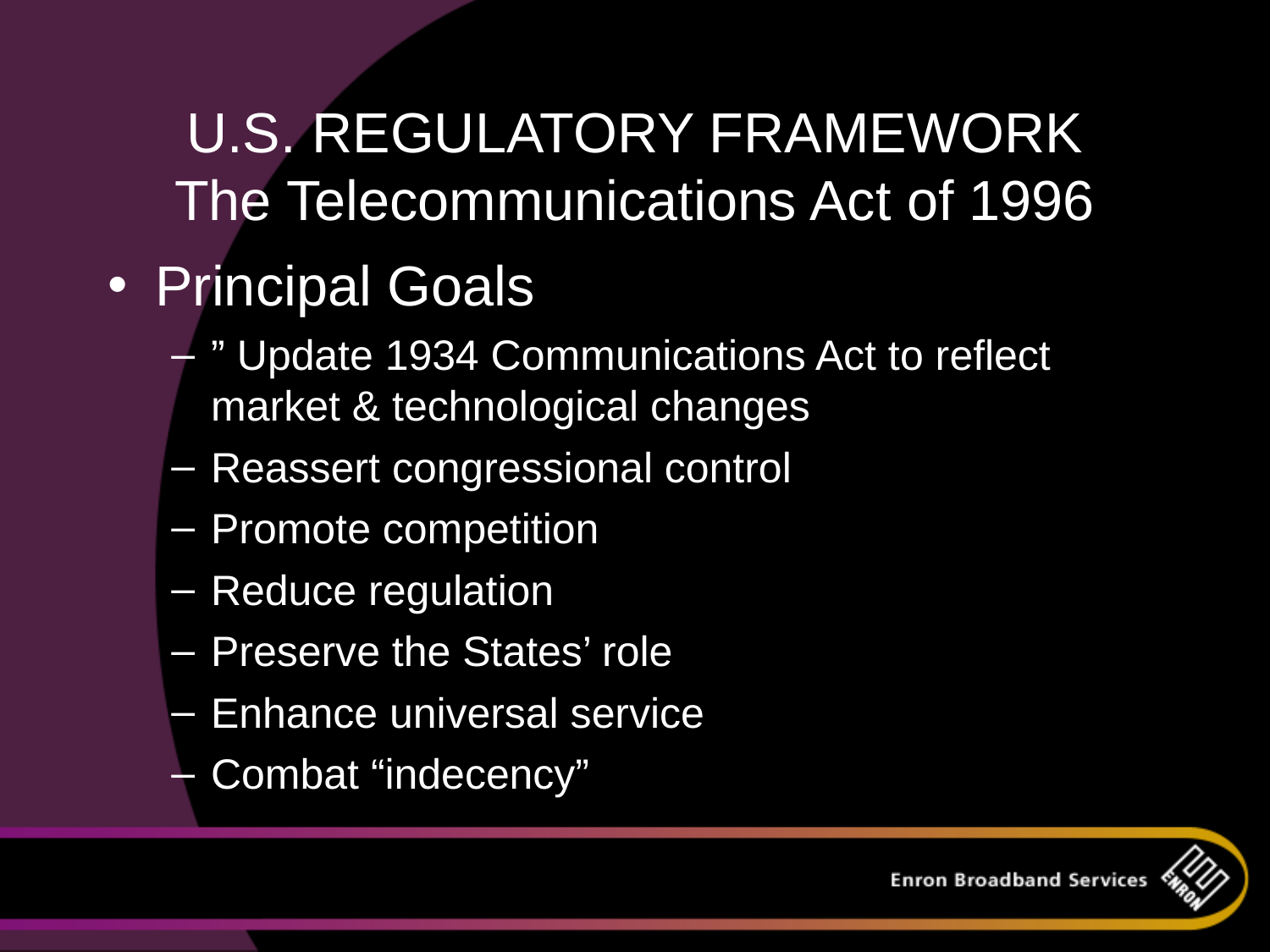

# U.S. REGULATORY FRAMEWORK The Telecommunications Act of 1996
Principal Goals
” Update 1934 Communications Act to reflect market & technological changes
Reassert congressional control
Promote competition
Reduce regulation
Preserve the States’ role
Enhance universal service
Combat “indecency”